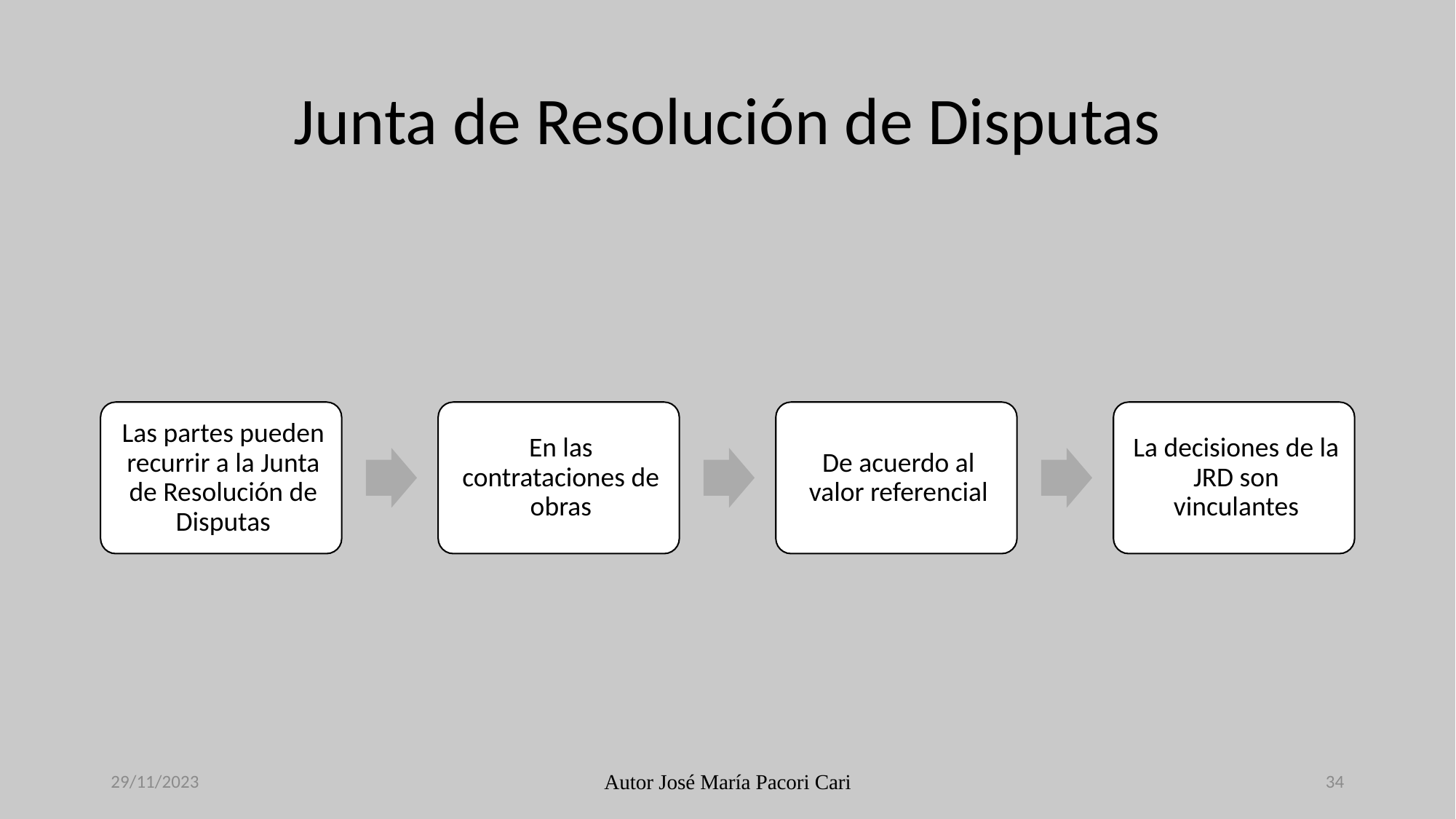

# Junta de Resolución de Disputas
Las partes pueden recurrir a la Junta de Resolución de Disputas

En las contrataciones de obras

De acuerdo al valor referencial

La decisiones de la JRD son vinculantes
29/11/2023
Autor José María Pacori Cari
34